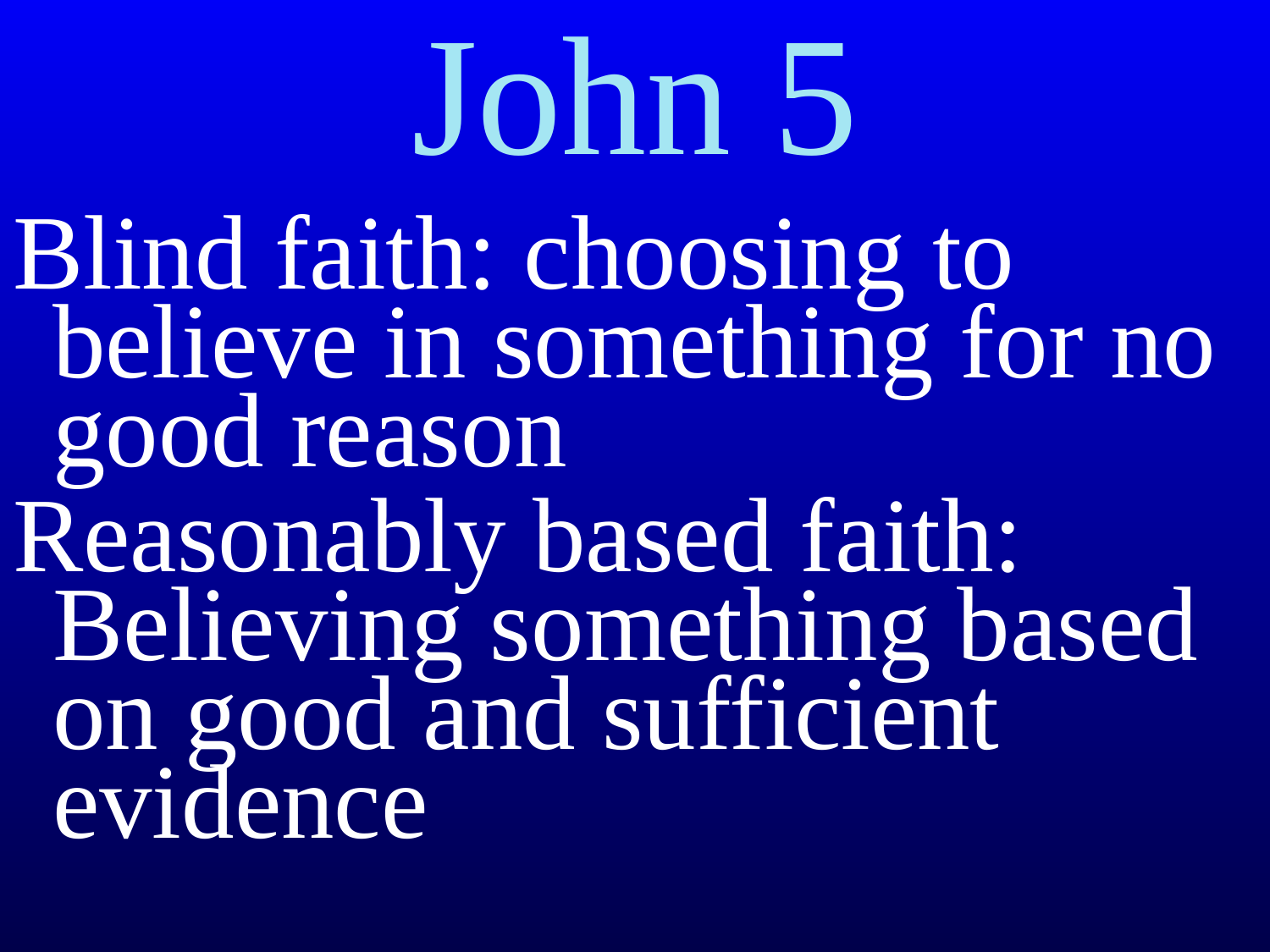

# John 5
Blind faith: choosing to believe in something for no good reason
Reasonably based faith: Believing something based on good and sufficient evidence